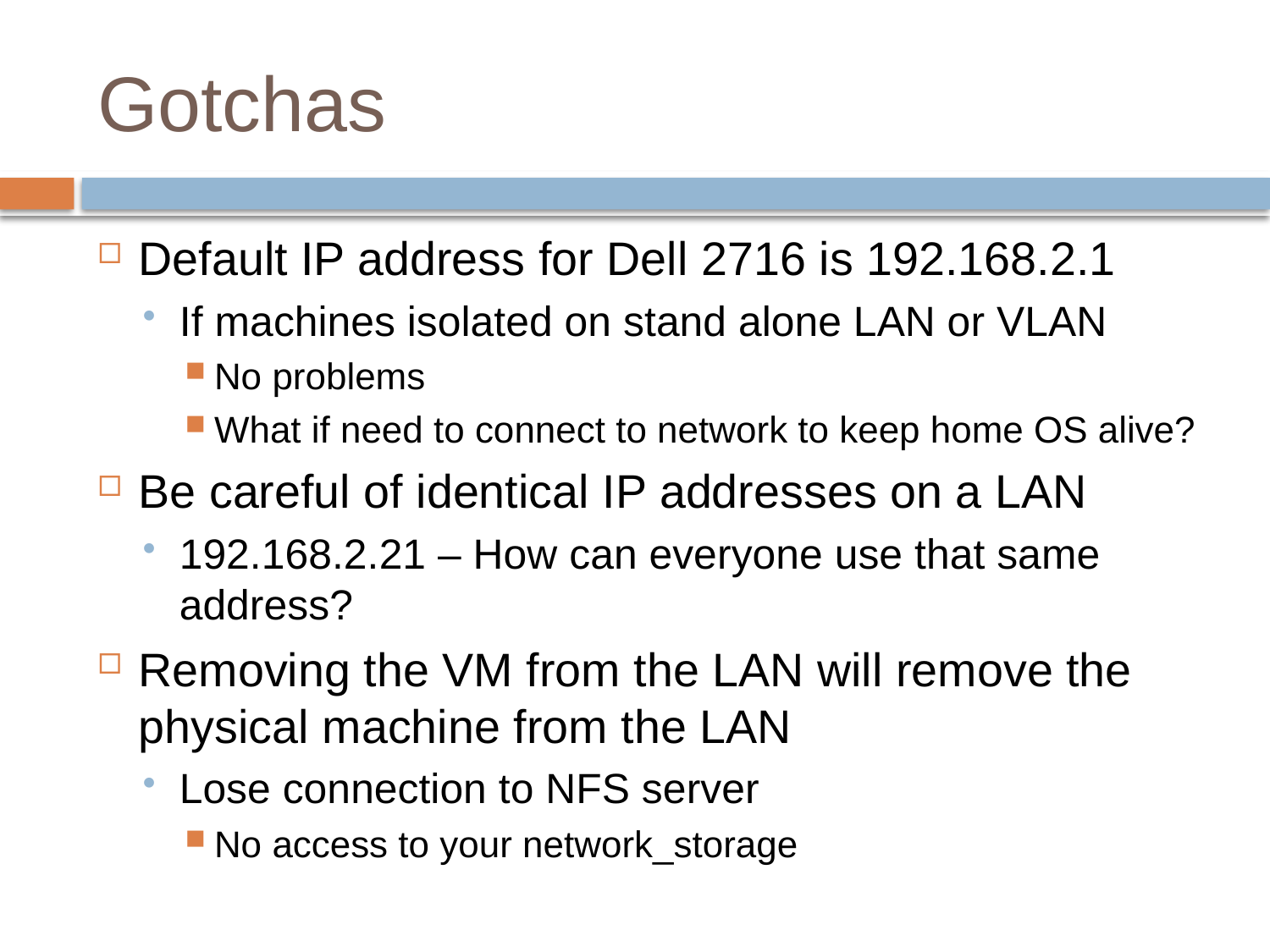

# Gotchas
Default IP address for Dell 2716 is 192.168.2.1
If machines isolated on stand alone LAN or VLAN
No problems
What if need to connect to network to keep home OS alive?
Be careful of identical IP addresses on a LAN
192.168.2.21 – How can everyone use that same address?
Removing the VM from the LAN will remove the physical machine from the LAN
Lose connection to NFS server
No access to your network_storage